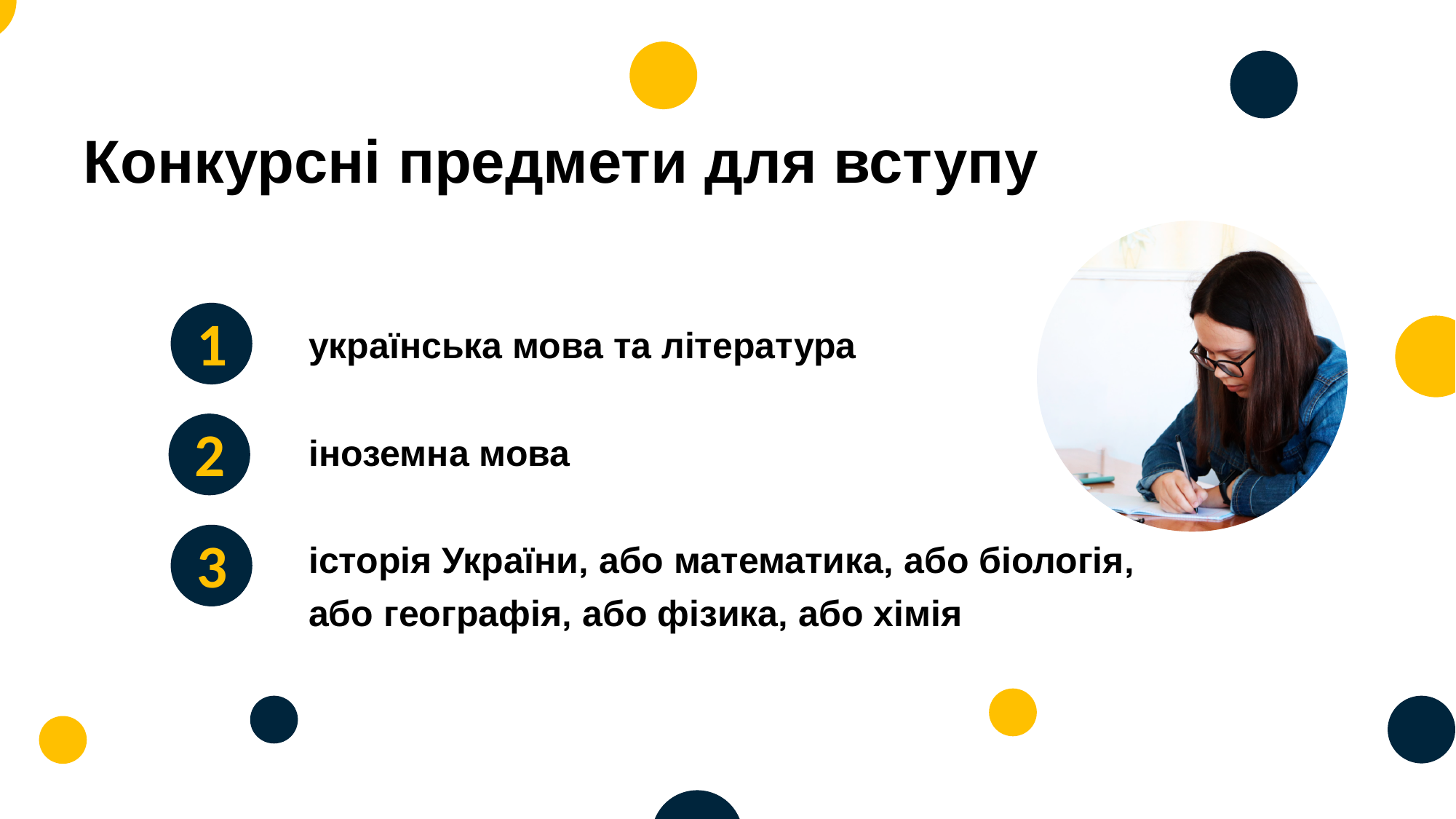

Конкурсні предмети для вступу

1
українська мова та література

2
іноземна мова
історія України, або математика, або біологія, або географія, або фізика, або хімія

3